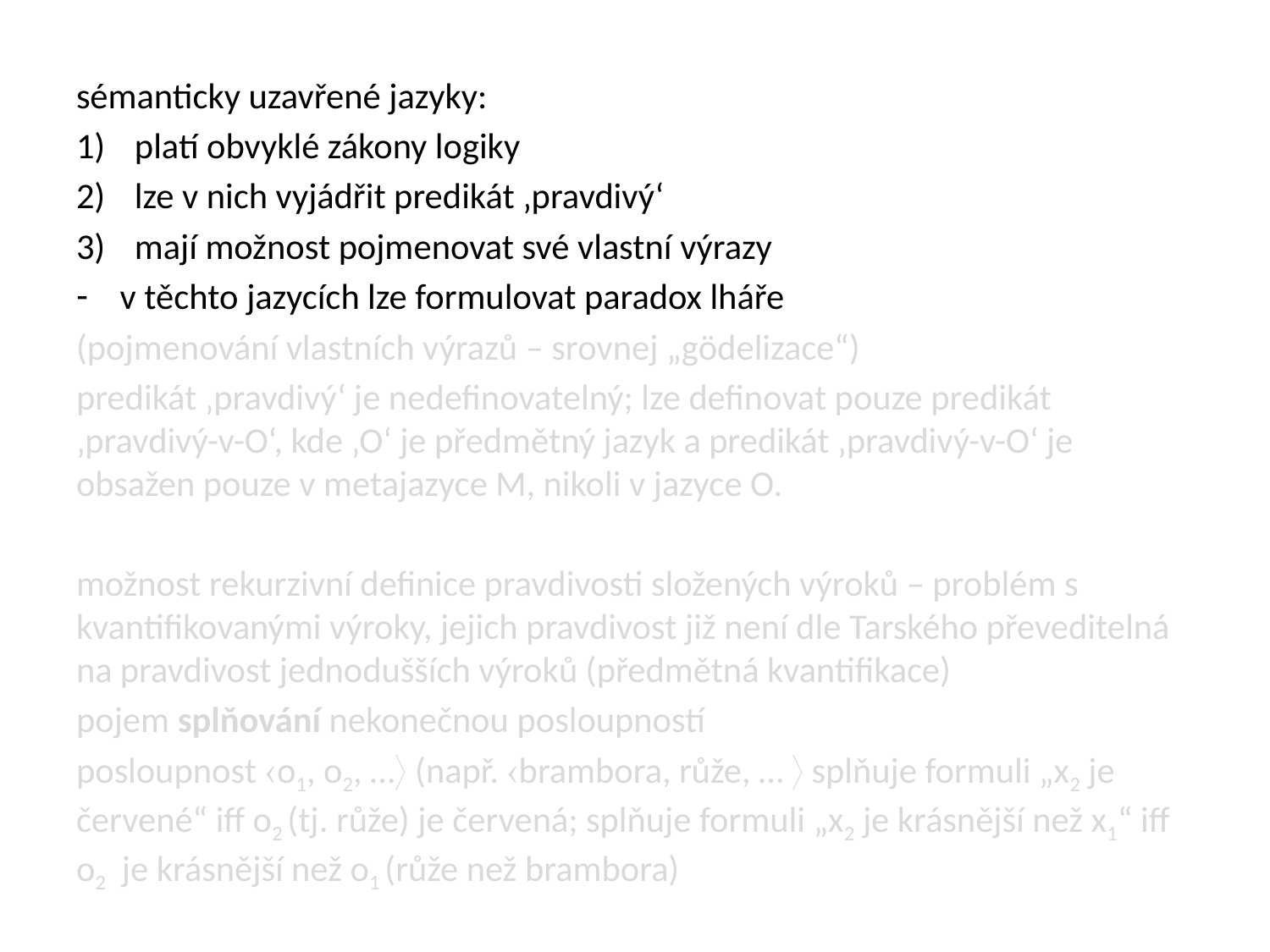

#
sémanticky uzavřené jazyky:
platí obvyklé zákony logiky
lze v nich vyjádřit predikát ‚pravdivý‘
mají možnost pojmenovat své vlastní výrazy
v těchto jazycích lze formulovat paradox lháře
(pojmenování vlastních výrazů – srovnej „gödelizace“)
predikát ‚pravdivý‘ je nedefinovatelný; lze definovat pouze predikát ‚pravdivý-v-O‘, kde ‚O‘ je předmětný jazyk a predikát ‚pravdivý-v-O‘ je obsažen pouze v metajazyce M, nikoli v jazyce O.

možnost rekurzivní definice pravdivosti složených výroků – problém s kvantifikovanými výroky, jejich pravdivost již není dle Tarského převeditelná na pravdivost jednodušších výroků (předmětná kvantifikace)
pojem splňování nekonečnou posloupností
posloupnost 〈o1, o2, …〉 (např. 〈brambora, růže, … 〉 splňuje formuli „x2 je červené“ iff o2 (tj. růže) je červená; splňuje formuli „x2 je krásnější než x1“ iff o2  je krásnější než o1 (růže než brambora)